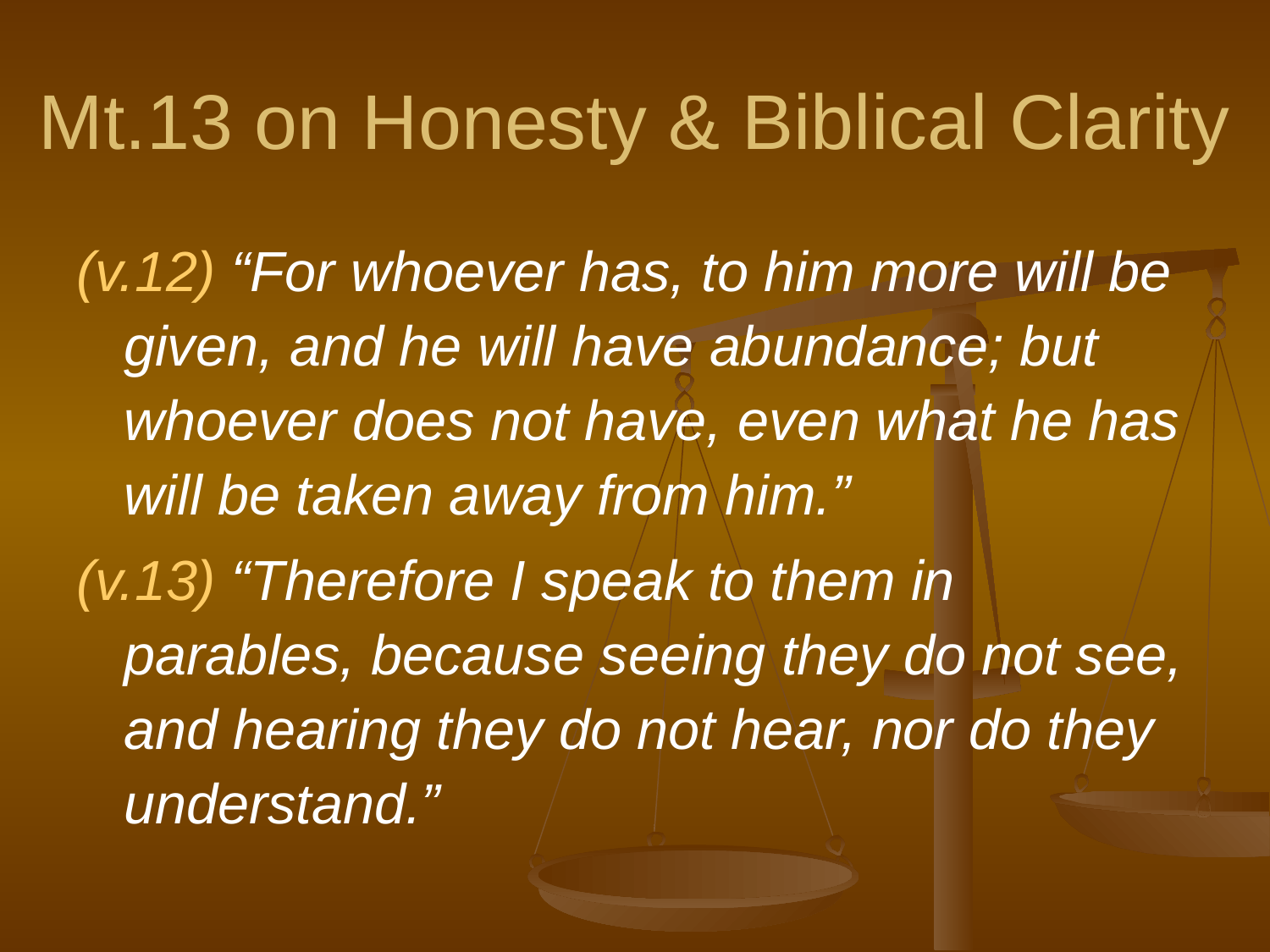

# Mt.13 on Honesty & Biblical Clarity
(v.12) “For whoever has, to him more will be given, and he will have abundance; but whoever does not have, even what he has will be taken away from him.”
(v.13) “Therefore I speak to them in parables, because seeing they do not see, and hearing they do not hear, nor do they understand.”